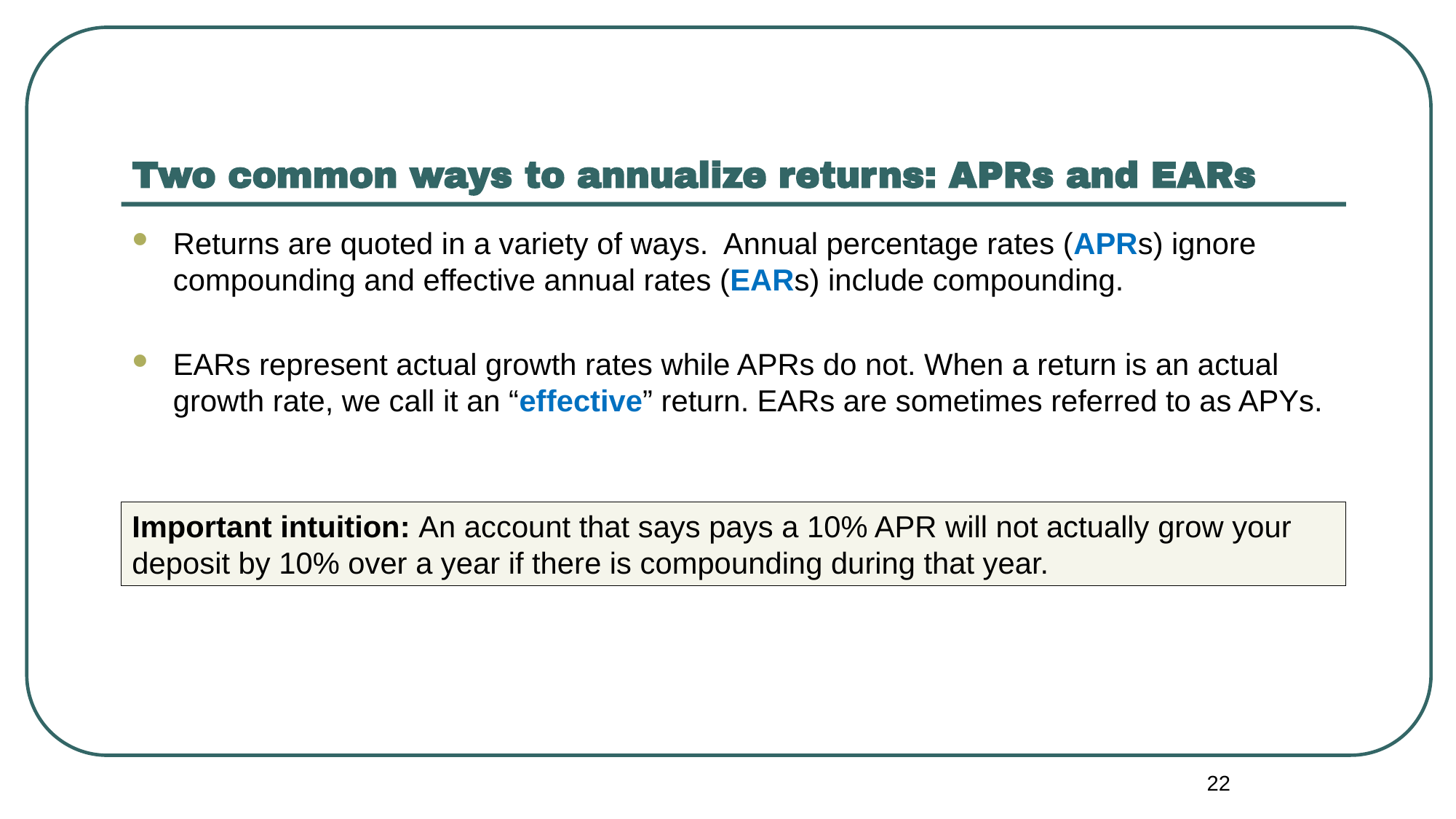

# Two common ways to annualize returns: APRs and EARs
Returns are quoted in a variety of ways.  Annual percentage rates (APRs) ignore compounding and effective annual rates (EARs) include compounding.

EARs represent actual growth rates while APRs do not. When a return is an actual growth rate, we call it an “effective” return. EARs are sometimes referred to as APYs.

Important intuition: An account that says pays a 10% APR will not actually grow your deposit by 10% over a year if there is compounding during that year.
22